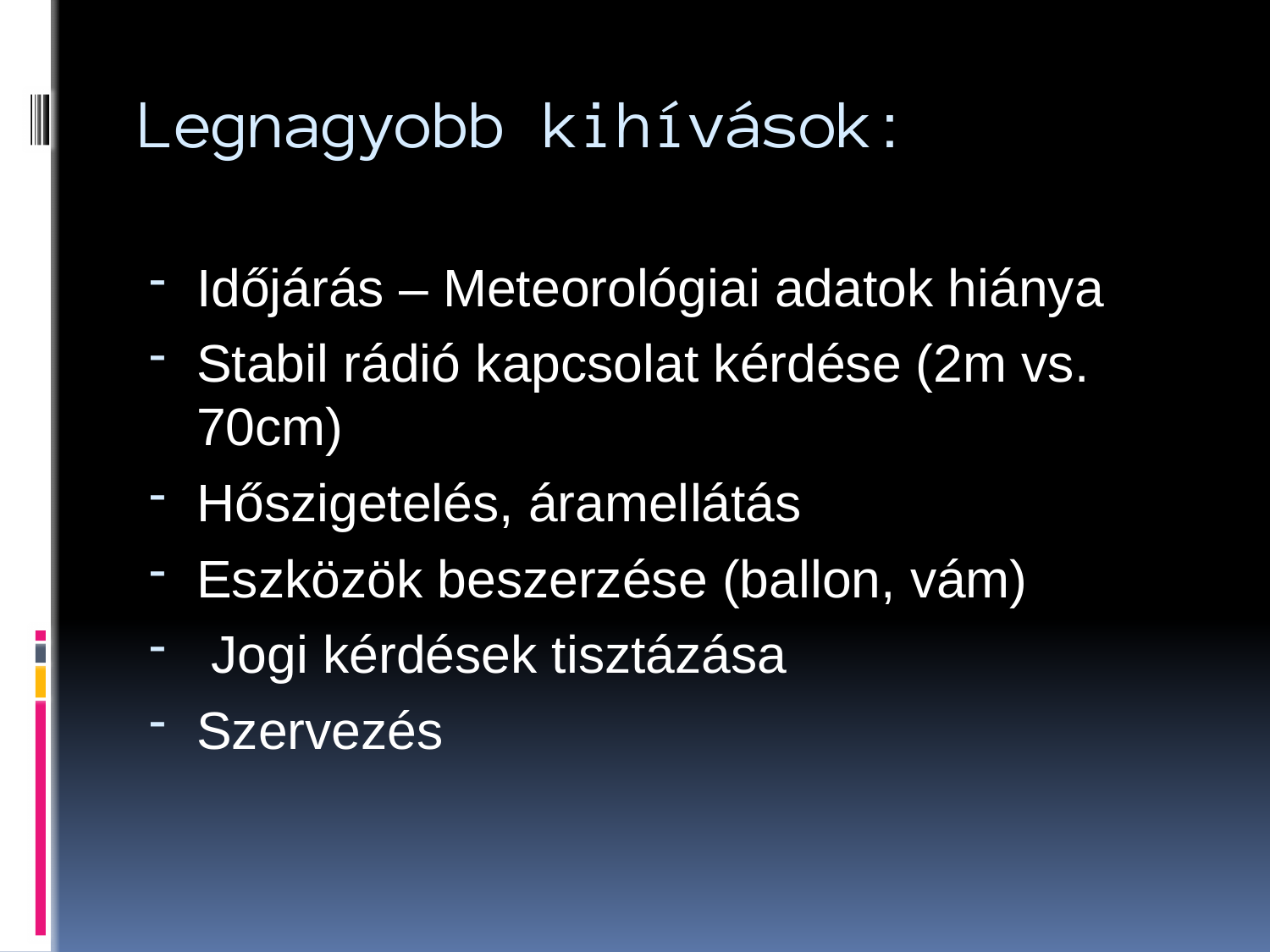

# Legnagyobb kihívások:
Időjárás – Meteorológiai adatok hiánya
Stabil rádió kapcsolat kérdése (2m vs. 70cm)
Hőszigetelés, áramellátás
Eszközök beszerzése (ballon, vám)
 Jogi kérdések tisztázása
Szervezés